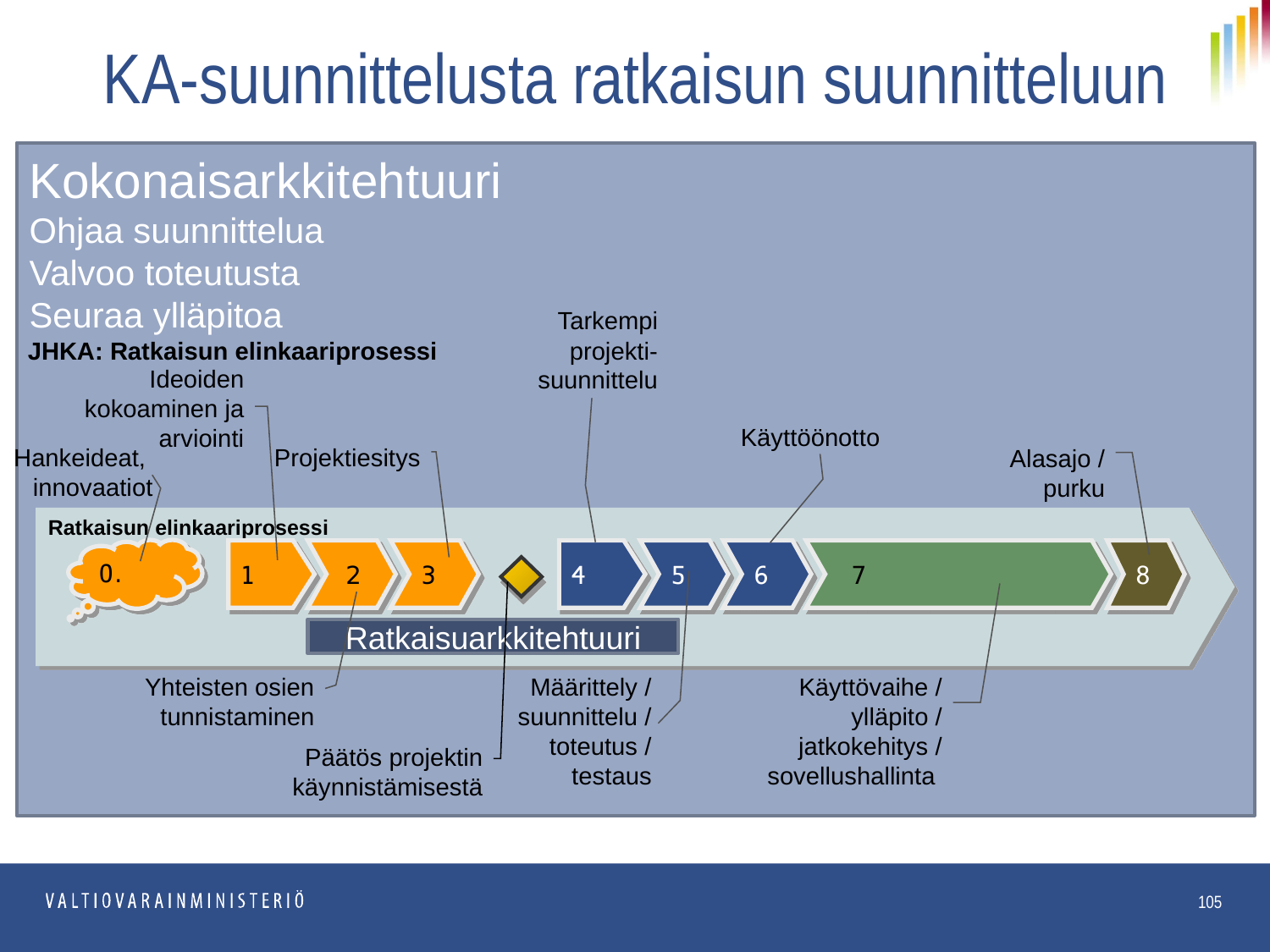

# KA-suunnittelusta ratkaisun suunnitteluun

Kokonaisarkkitehtuuri
Ohjaa suunnittelua
Valvoo toteutusta
Seuraa ylläpitoa

Tarkempi projekti-
suunnittelu
JHKA: Ratkaisun elinkaariprosessi
Ideoiden kokoaminen ja arviointi
Käyttöönotto
Hankeideat,
innovaatiot
Projektiesitys
Alasajo / purku
Ratkaisun elinkaariprosessi
0.
1
 2
3
4
5
6
  7
8

Ratkaisuarkkitehtuuri
Käyttövaihe /
ylläpito /
jatkokehitys /
sovellushallinta
Yhteisten osien
tunnistaminen
Määrittely /
suunnittelu /
toteutus /
testaus
Päätös projektin
käynnistämisestä
105
11.5.2017